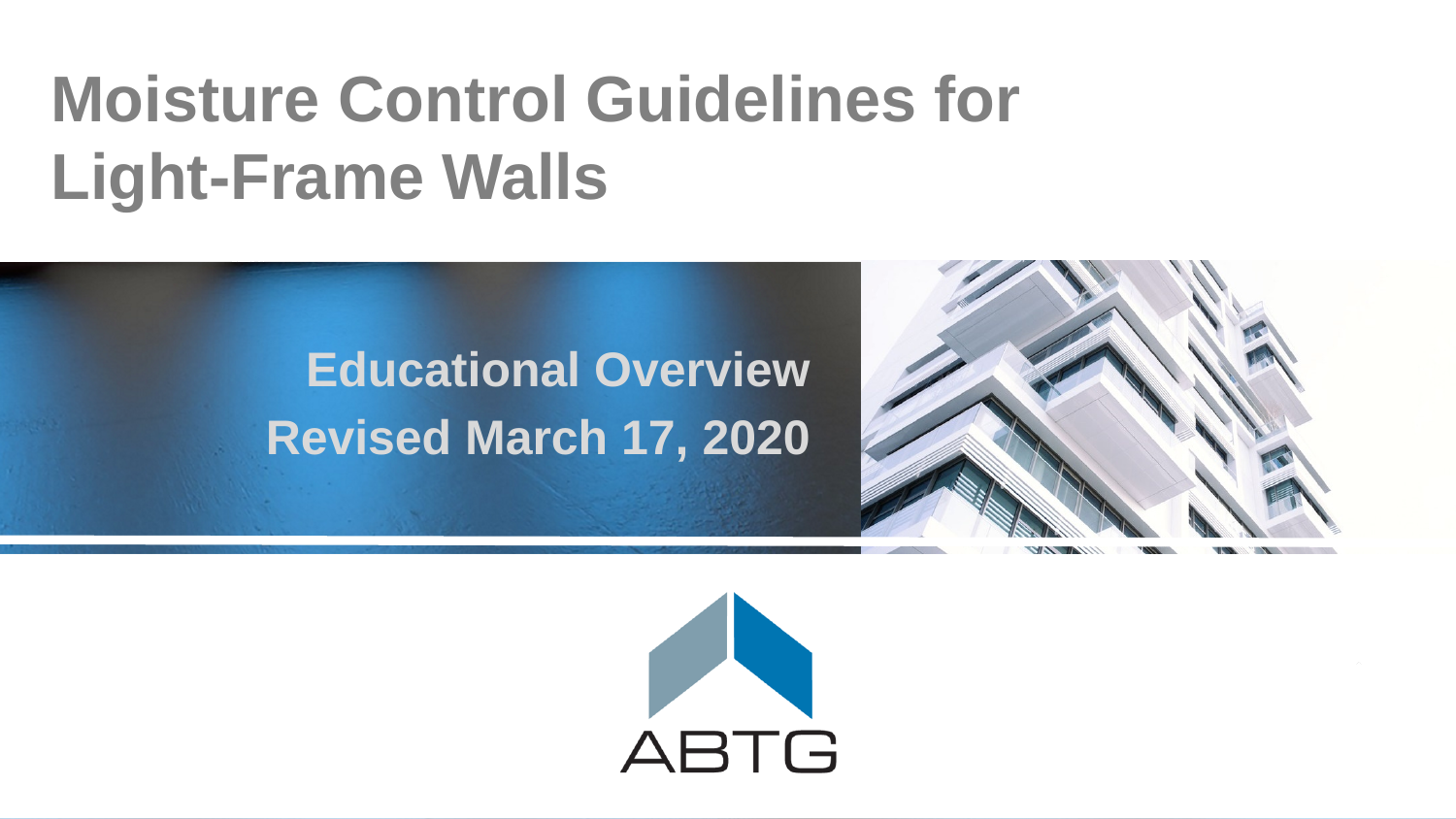

# Moisture Control Guidelines for Light-Frame Walls
Educational Overview
Revised March 17, 2020